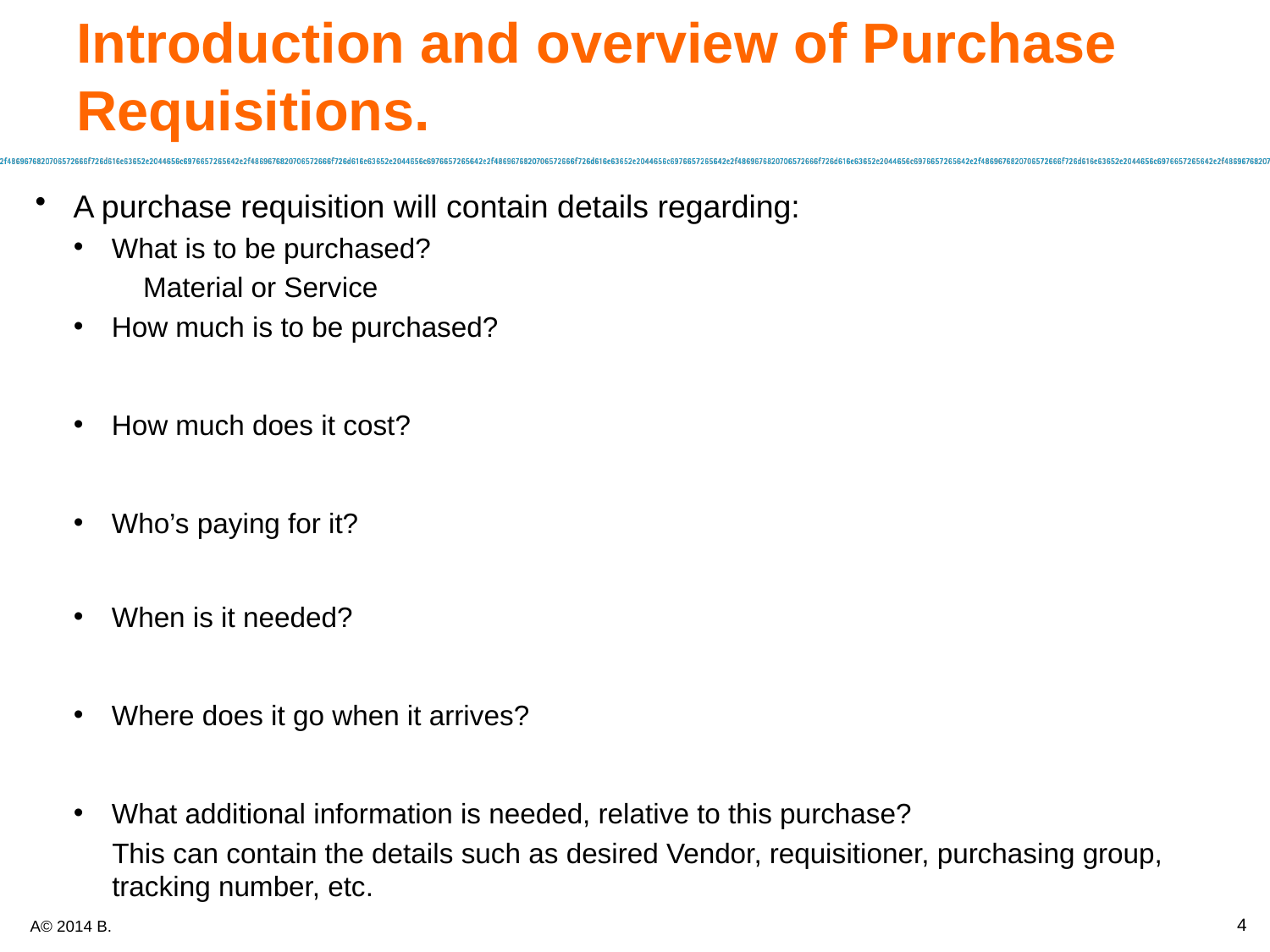

# Introduction and overview of Purchase Requisitions.
A purchase requisition will contain details regarding:
What is to be purchased?
    Material or Service
How much is to be purchased?

How much does it cost?

Who’s paying for it?

When is it needed?

Where does it go when it arrives?

What additional information is needed, relative to this purchase?
This can contain the details such as desired Vendor, requisitioner, purchasing group, tracking number, etc.

4